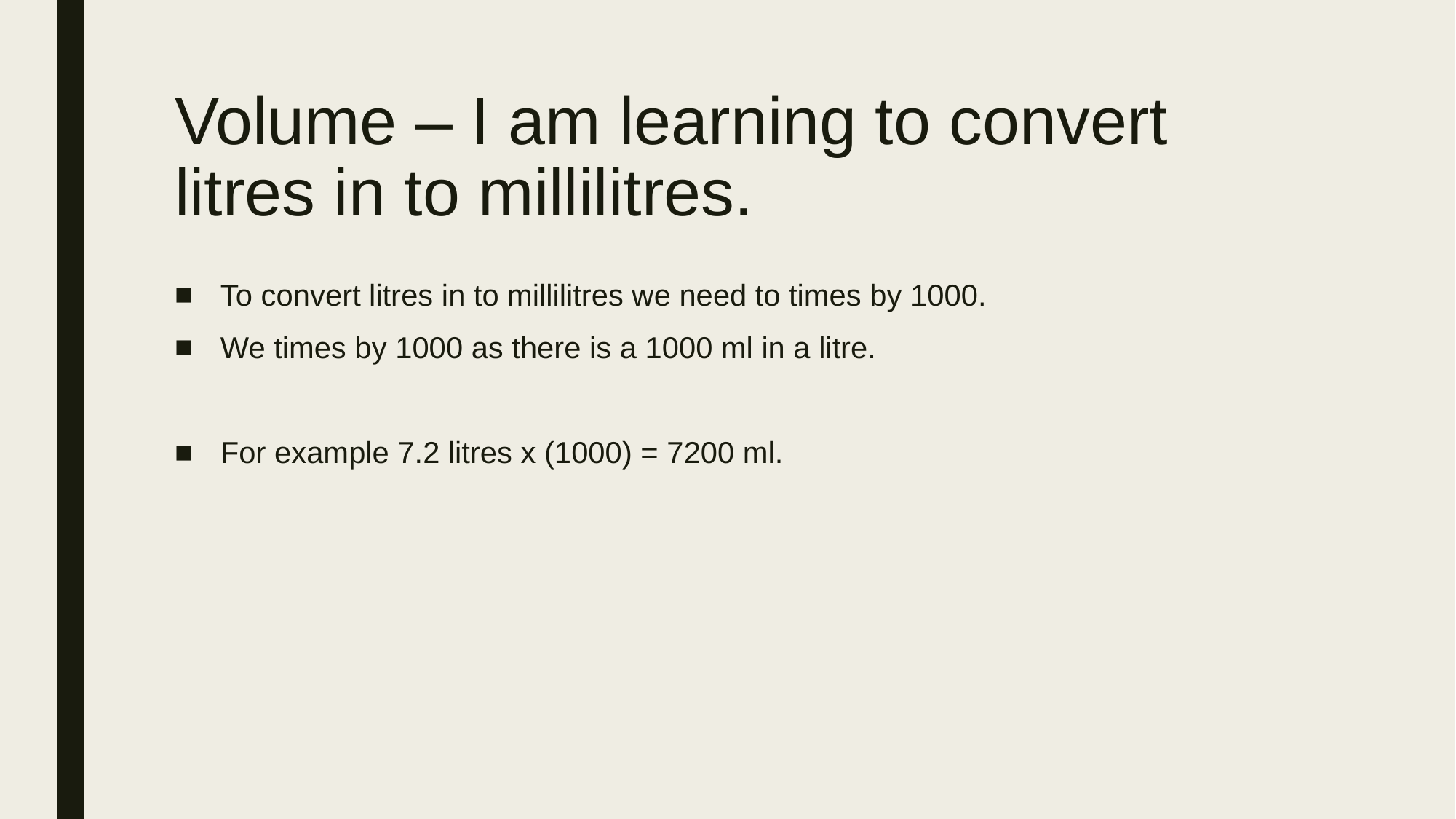

# Volume – I am learning to convert litres in to millilitres.
To convert litres in to millilitres we need to times by 1000.
We times by 1000 as there is a 1000 ml in a litre.

For example 7.2 litres x (1000) = 7200 ml.